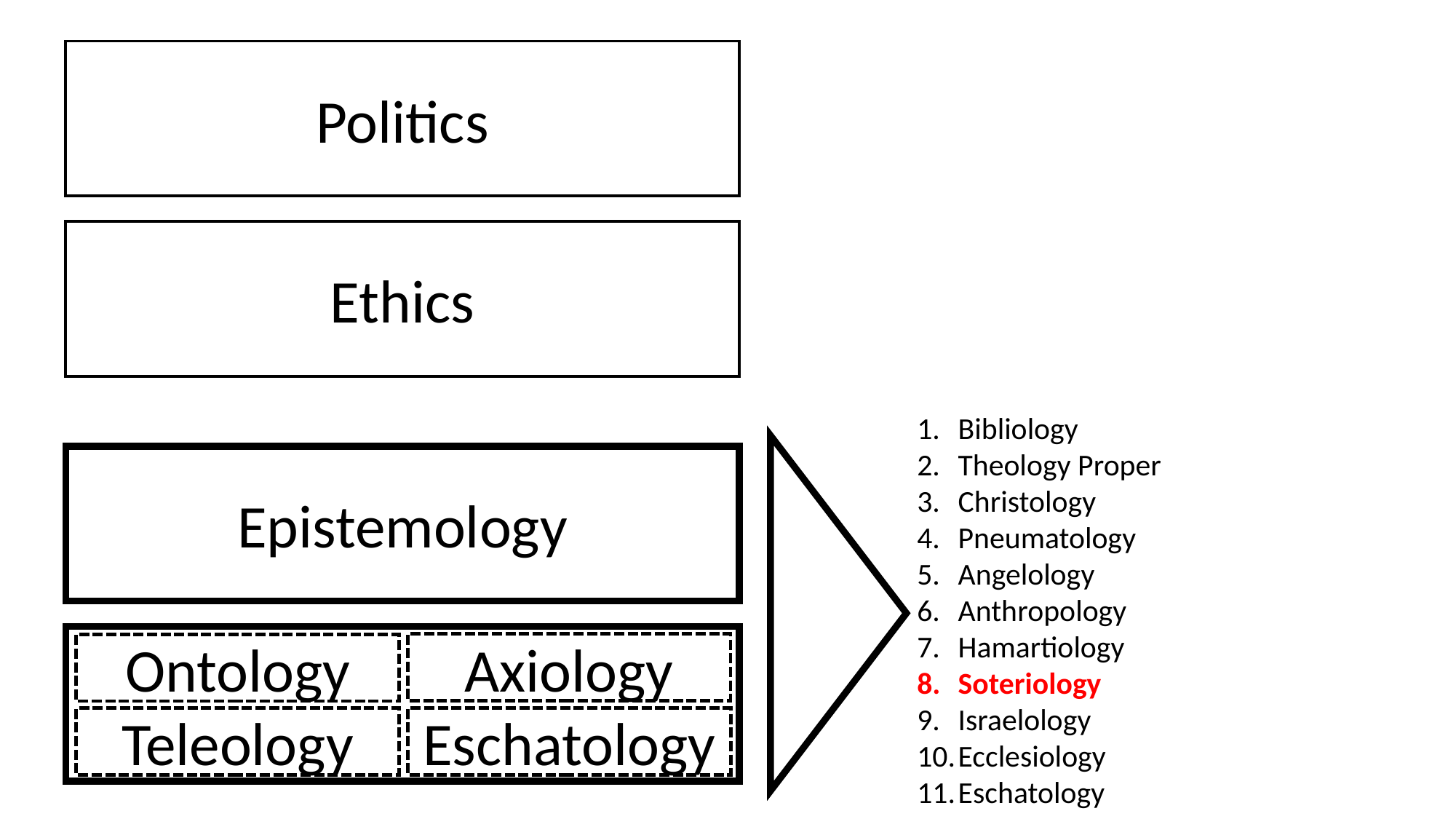

Politics
Ethics
Bibliology
Theology Proper
Christology
Pneumatology
Angelology
Anthropology
Hamartiology
Soteriology
Israelology
Ecclesiology
Eschatology
Epistemology

Axiology
Ontology
Teleology
Eschatology